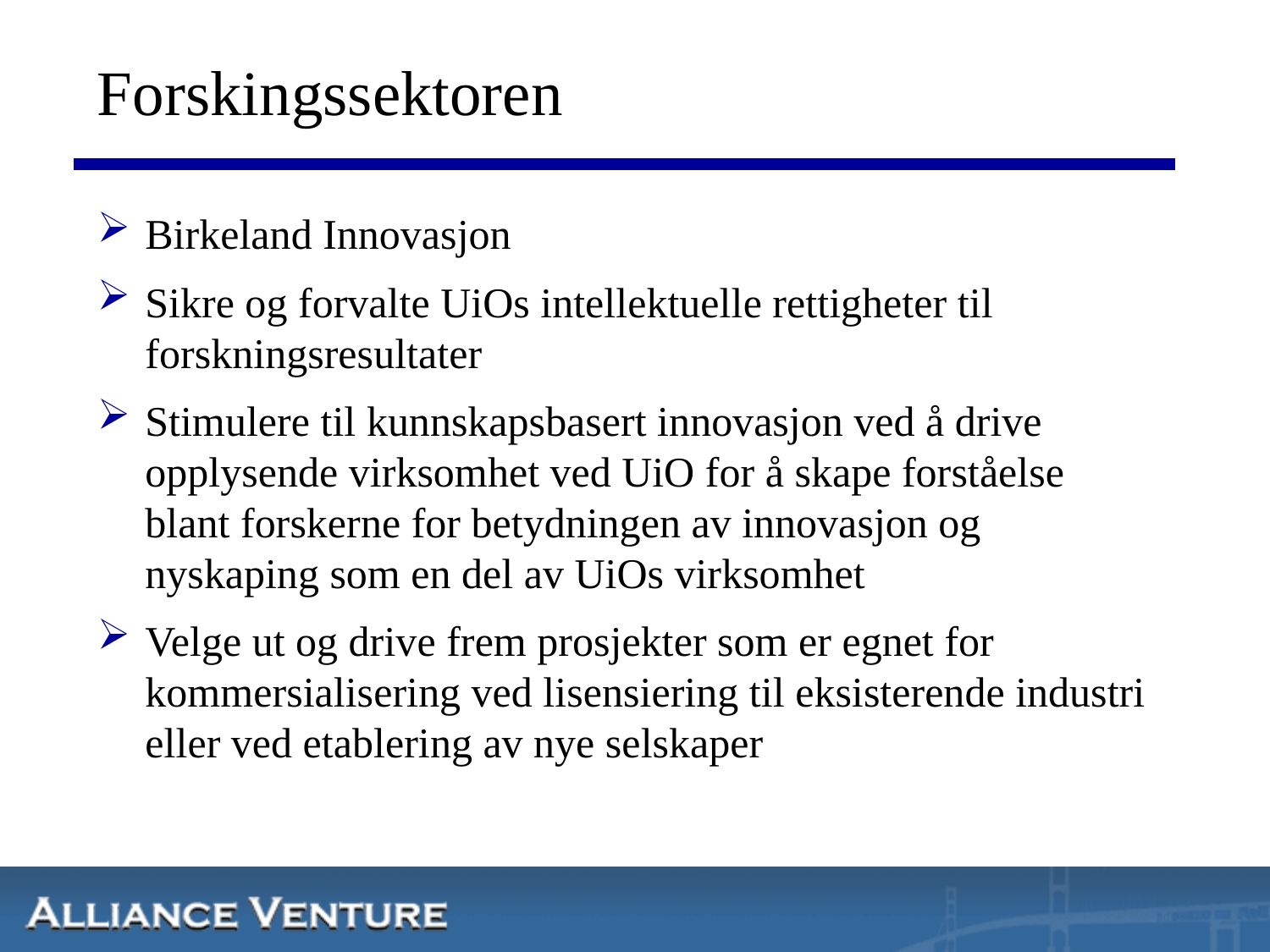

# Forskingssektoren
Birkeland Innovasjon
Sikre og forvalte UiOs intellektuelle rettigheter til forskningsresultater
Stimulere til kunnskapsbasert innovasjon ved å drive opplysende virksomhet ved UiO for å skape forståelse blant forskerne for betydningen av innovasjon og nyskaping som en del av UiOs virksomhet
Velge ut og drive frem prosjekter som er egnet for kommersialisering ved lisensiering til eksisterende industri eller ved etablering av nye selskaper